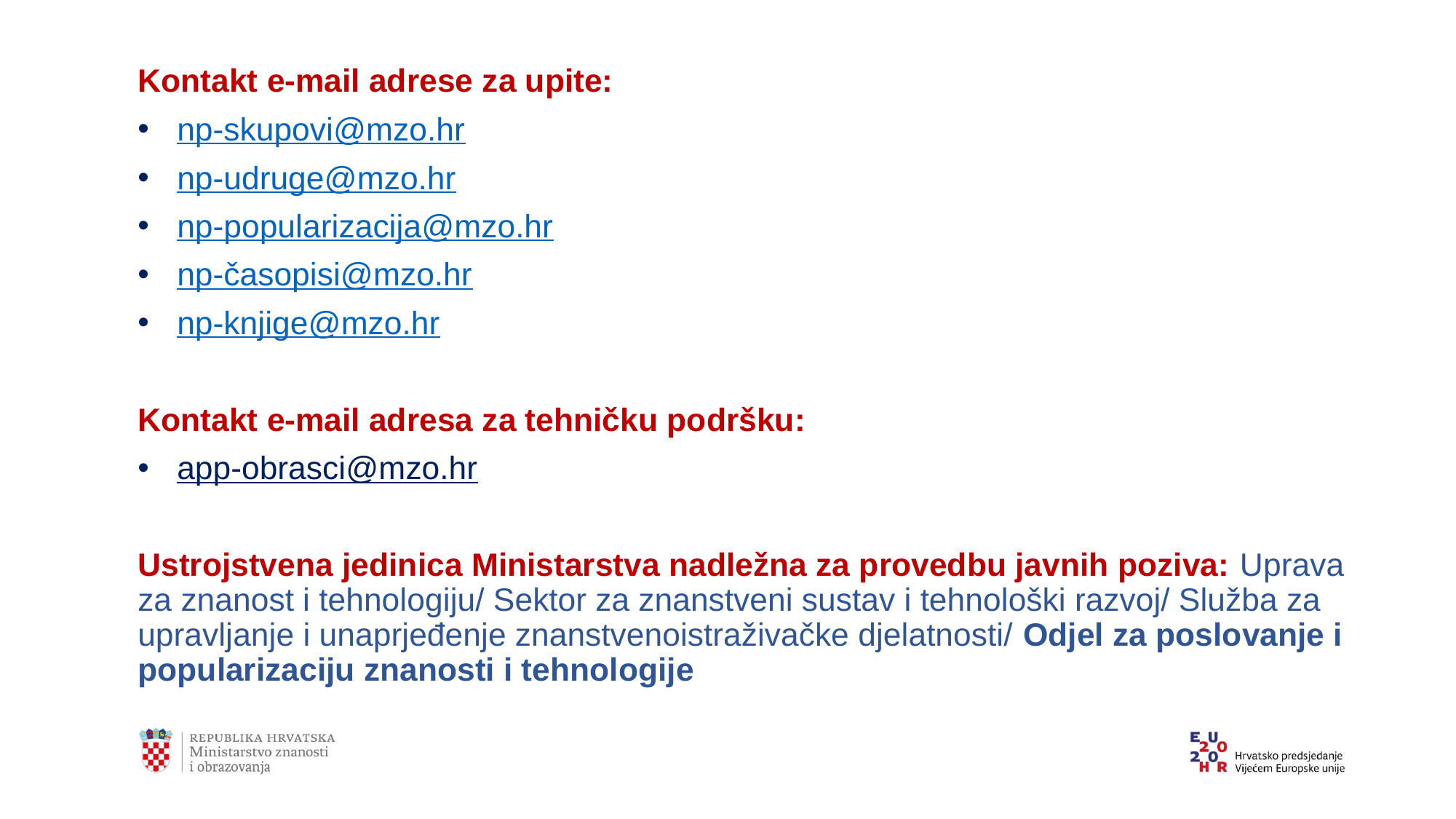

Kontakt e-mail adrese za upite:
np-skupovi@mzo.hr
np-udruge@mzo.hr
np-popularizacija@mzo.hr
np-časopisi@mzo.hr
np-knjige@mzo.hr

Kontakt e-mail adresa za tehničku podršku:
app-obrasci@mzo.hr

Ustrojstvena jedinica Ministarstva nadležna za provedbu javnih poziva: Uprava za znanost i tehnologiju/ Sektor za znanstveni sustav i tehnološki razvoj/ Služba za upravljanje i unaprjeđenje znanstvenoistraživačke djelatnosti/ Odjel za poslovanje i popularizaciju znanosti i tehnologije